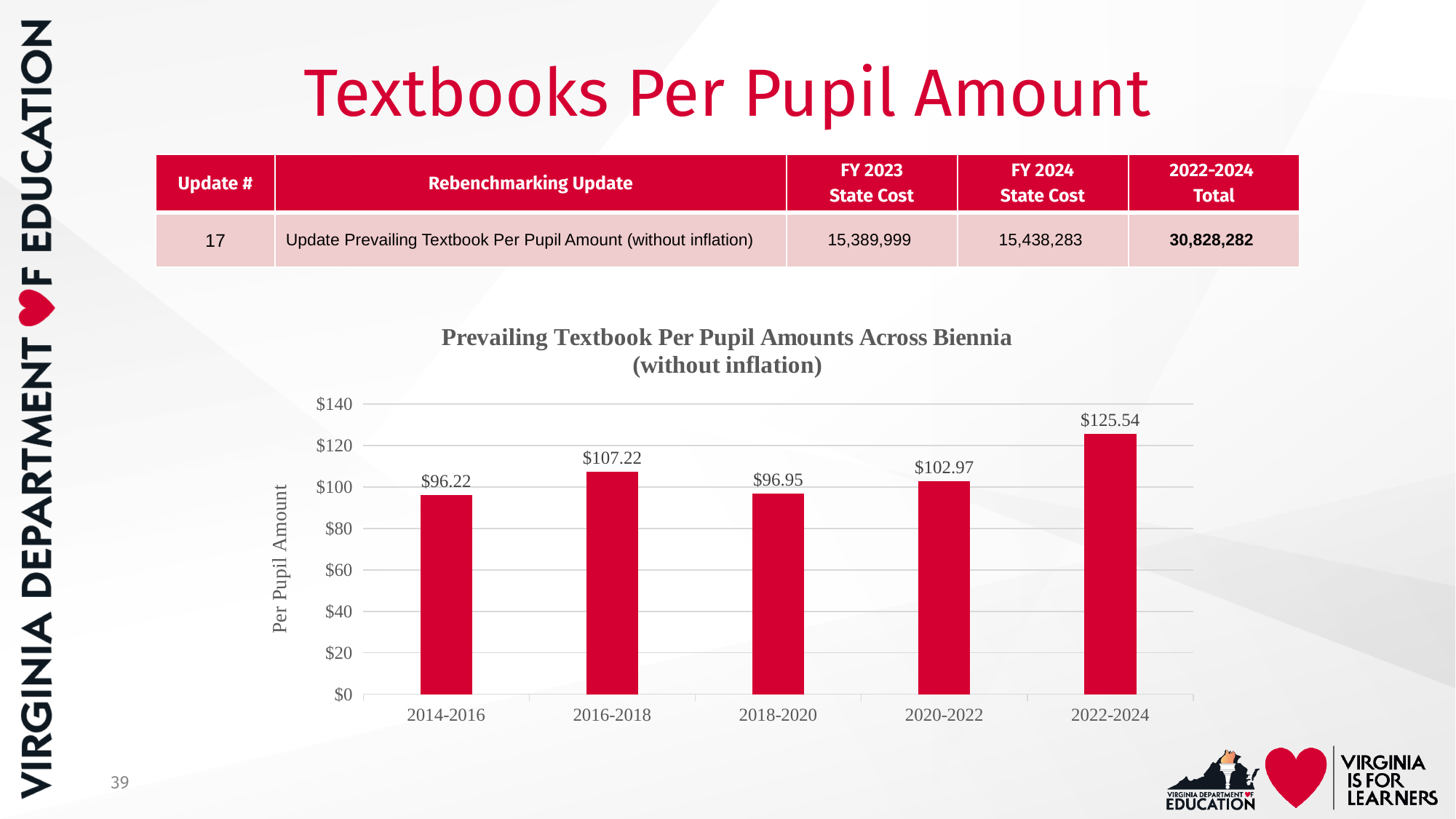

# Textbooks Per Pupil Amount
| Update # | Rebenchmarking Update | FY 2023 State Cost | FY 2024 State Cost | 2022-2024 Total |
| --- | --- | --- | --- | --- |
| 17 | Update Prevailing Textbook Per Pupil Amount (without inflation) | 15,389,999 | 15,438,283 | 30,828,282 |

### Chart: Prevailing Textbook Per Pupil Amounts Across Biennia
(without inflation)

| Category | Series 1 |
|---|---|
| 2014-2016 | 96.22 |
| 2016-2018 | 107.22 |
| 2018-2020 | 96.95 |
| 2020-2022 | 102.97 |
| 2022-2024 | 125.54 |
39